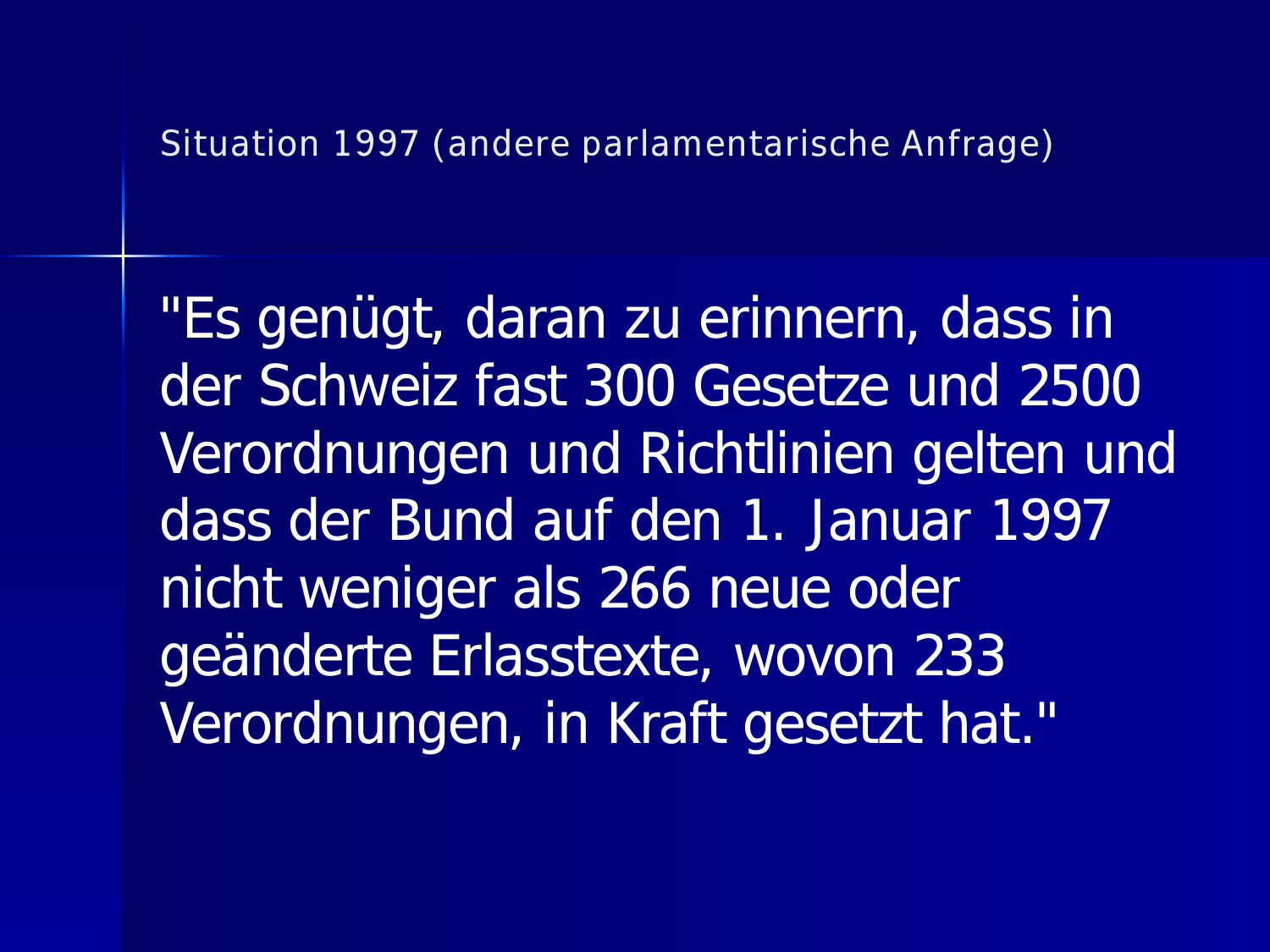

Situation 1997 (andere parlamentarische Anfrage)
"Es genügt, daran zu erinnern, dass in der Schweiz fast 300 Gesetze und 2500 Verordnungen und Richtlinien gelten und dass der Bund auf den 1. Januar 1997 nicht weniger als 266 neue oder geänderte Erlasstexte, wovon 233 Verordnungen, in Kraft gesetzt hat."